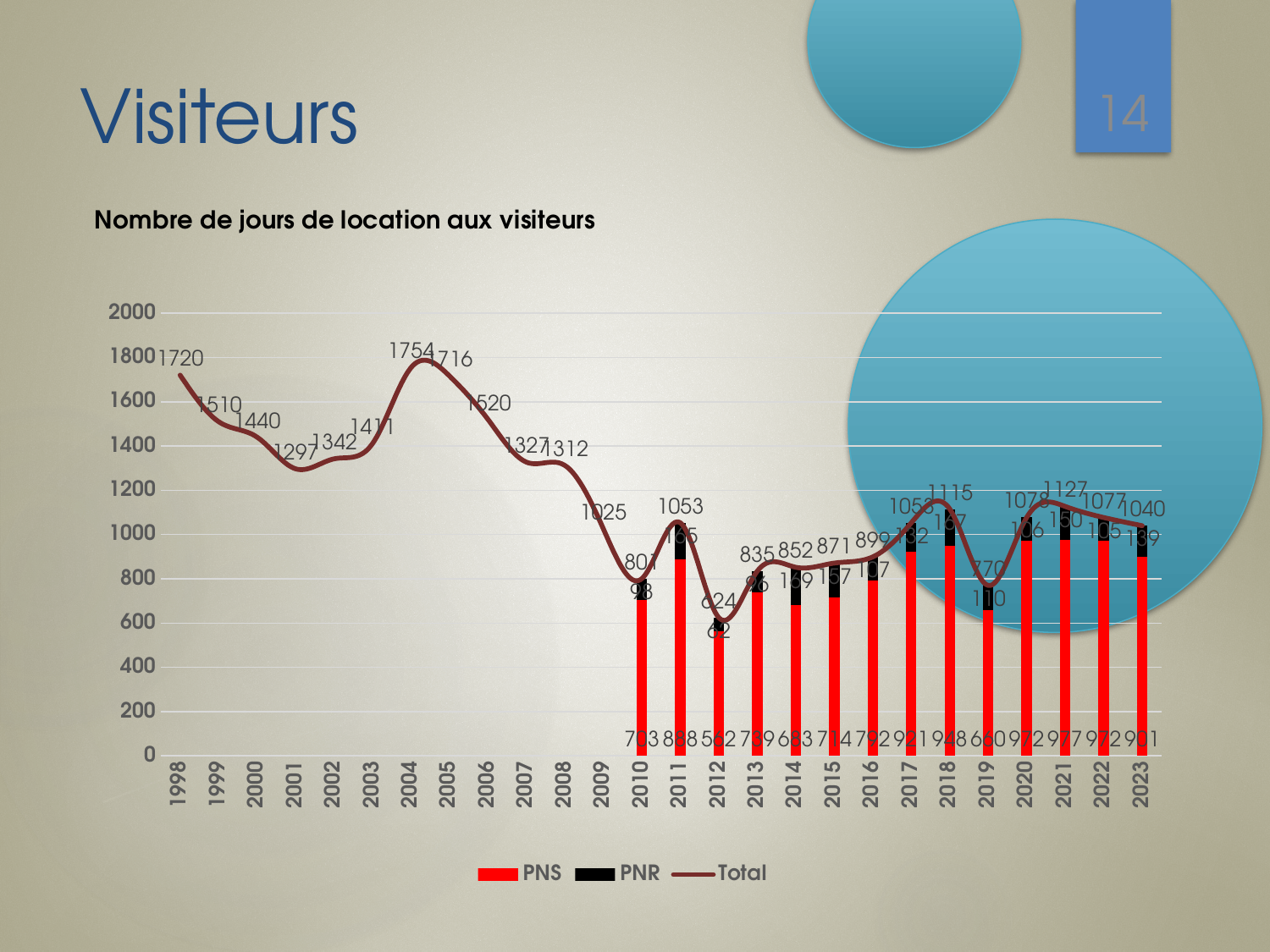

14
# Visiteurs

### Chart: Nombre de jours de location aux visiteurs

| Category | PNS | PNR | Total |
|---|---|---|---|
| 1998 | None | None | 1720.0 |
| 1999 | None | None | 1510.0 |
| 2000 | None | None | 1440.0 |
| 2001 | None | None | 1297.0 |
| 2002 | None | None | 1342.0 |
| 2003 | None | None | 1411.0 |
| 2004 | None | None | 1754.0 |
| 2005 | None | None | 1716.0 |
| 2006 | None | None | 1520.0 |
| 2007 | None | None | 1327.0 |
| 2008 | None | None | 1312.0 |
| 2009 | None | None | 1025.0 |
| 2010 | 703.0 | 98.0 | 801.0 |
| 2011 | 888.0 | 165.0 | 1053.0 |
| 2012 | 562.0 | 62.0 | 624.0 |
| 2013 | 739.0 | 96.0 | 835.0 |
| 2014 | 683.0 | 169.0 | 852.0 |
| 2015 | 714.0 | 157.0 | 871.0 |
| 2016 | 792.0 | 107.0 | 899.0 |
| 2017 | 921.0 | 132.0 | 1053.0 |
| 2018 | 948.0 | 167.0 | 1115.0 |
| 2019 | 660.0 | 110.0 | 770.0 |
| 2020 | 972.0 | 106.0 | 1078.0 |
| 2021 | 977.0 | 150.0 | 1127.0 |
| 2022 | 972.0 | 105.0 | 1077.0 |
| 2023 | 901.0 | 139.0 | 1040.0 |